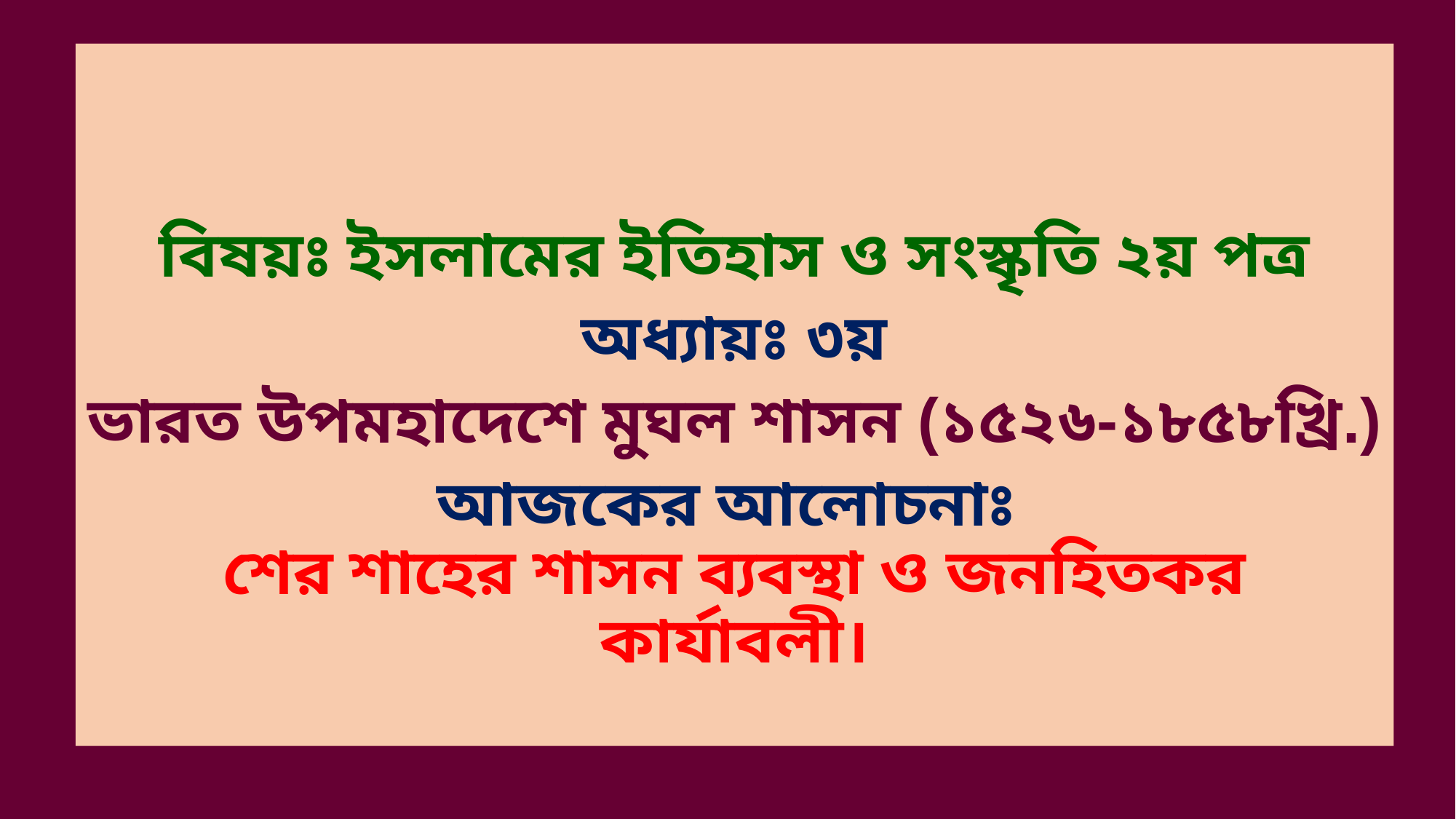

#

বিষয়ঃ ইসলামের ইতিহাস ও সংস্কৃতি ২য় পত্র
অধ্যায়ঃ ৩য়
ভারত উপমহাদেশে মুঘল শাসন (১৫২৬-১৮৫৮খ্রি.)
আজকের আলোচনাঃ
শের শাহের শাসন ব্যবস্থা ও জনহিতকর কার্যাবলী।